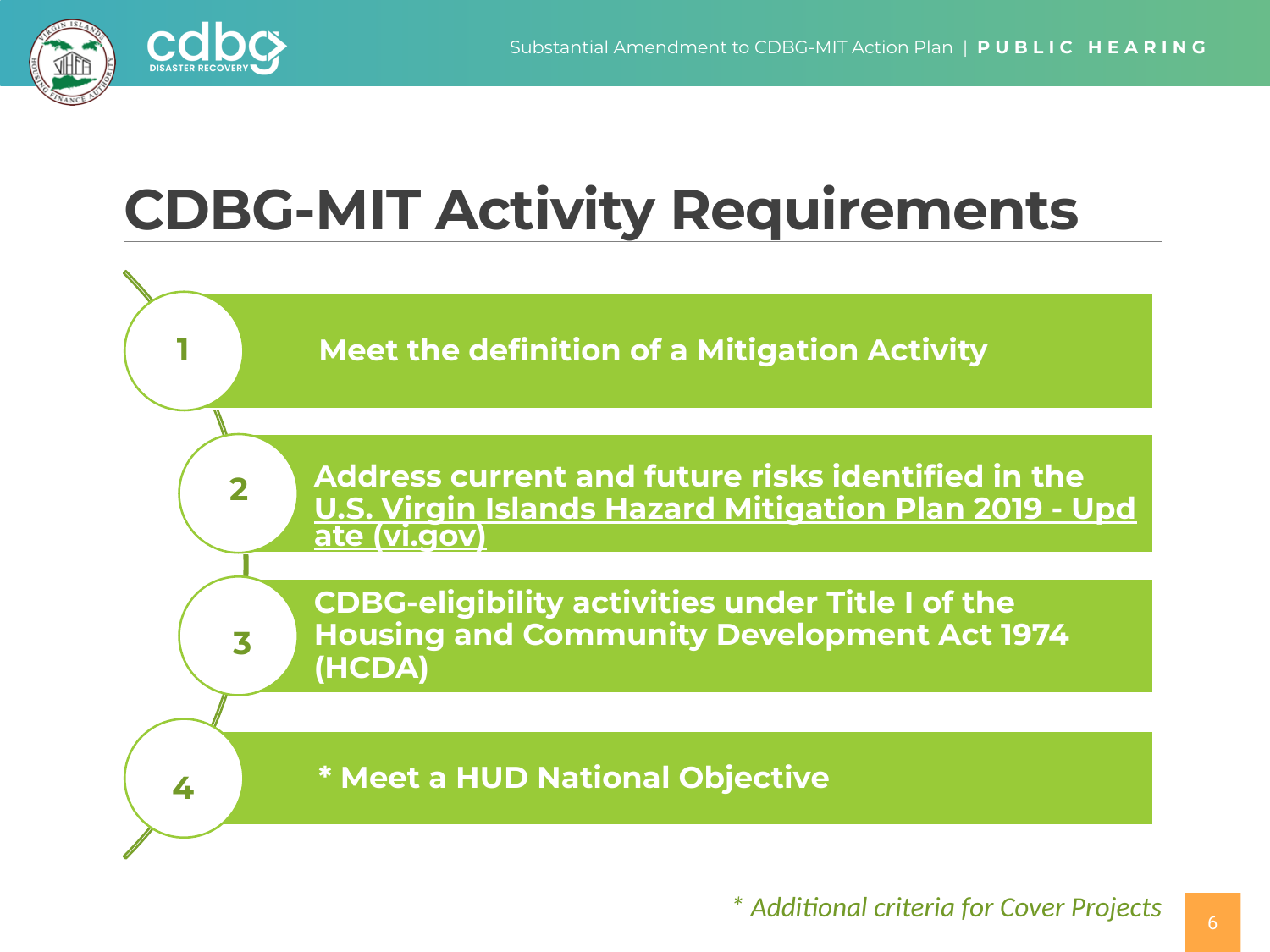

# CDBG-MIT Activity Requirements

       Meet the definition of a Mitigation Activity
Address current and future risks identified in the U.S. Virgin Islands Hazard Mitigation Plan 2019 - Update (vi.gov)
CDBG-eligibility activities under Title I of the Housing and Community Development Act 1974 (HCDA)
       * Meet a HUD National Objective
1
2
3
4
* Additional criteria for Cover Projects
6